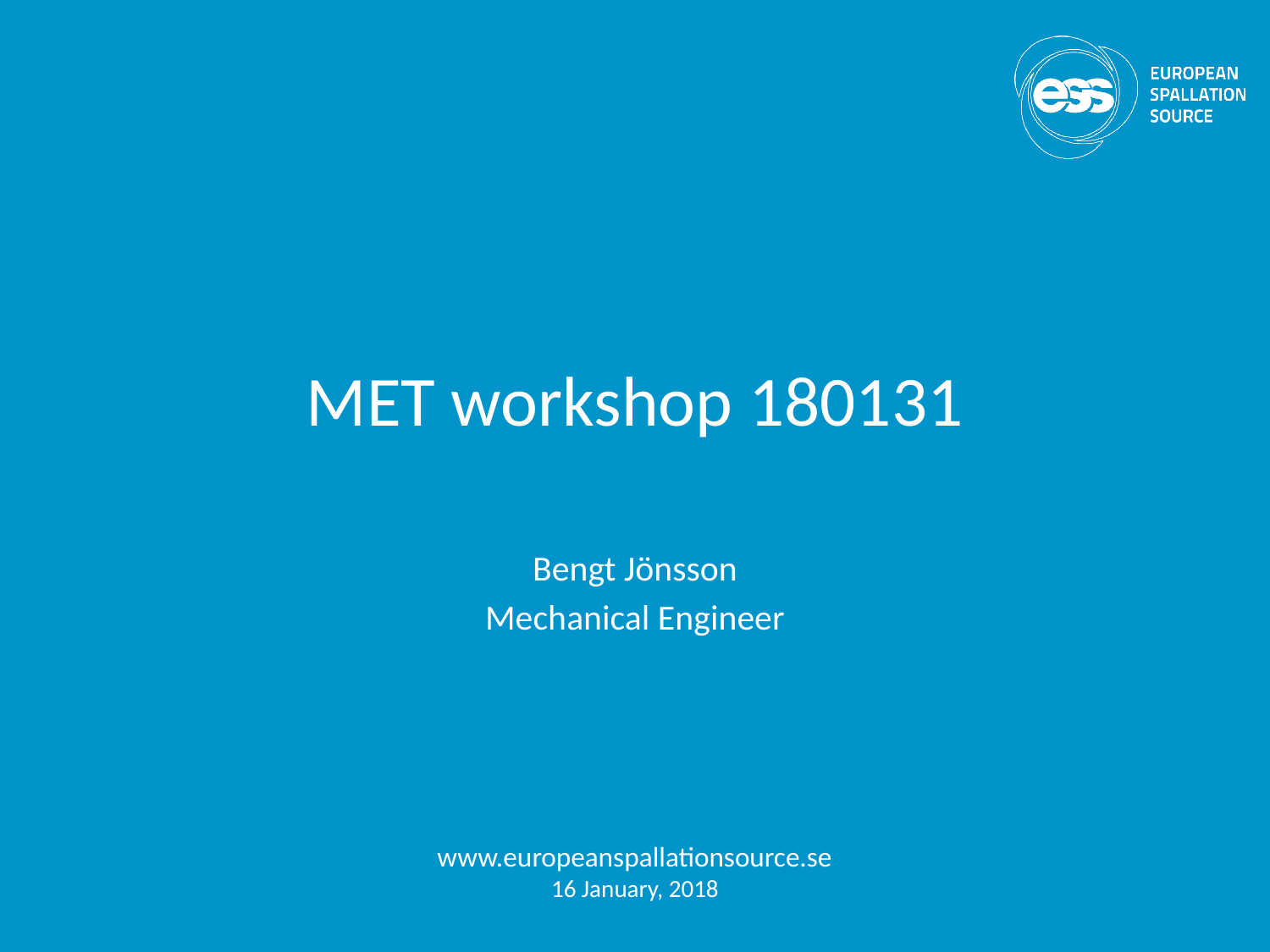

# MET workshop 180131
Bengt Jönsson
Mechanical Engineer
www.europeanspallationsource.se
16 January, 2018